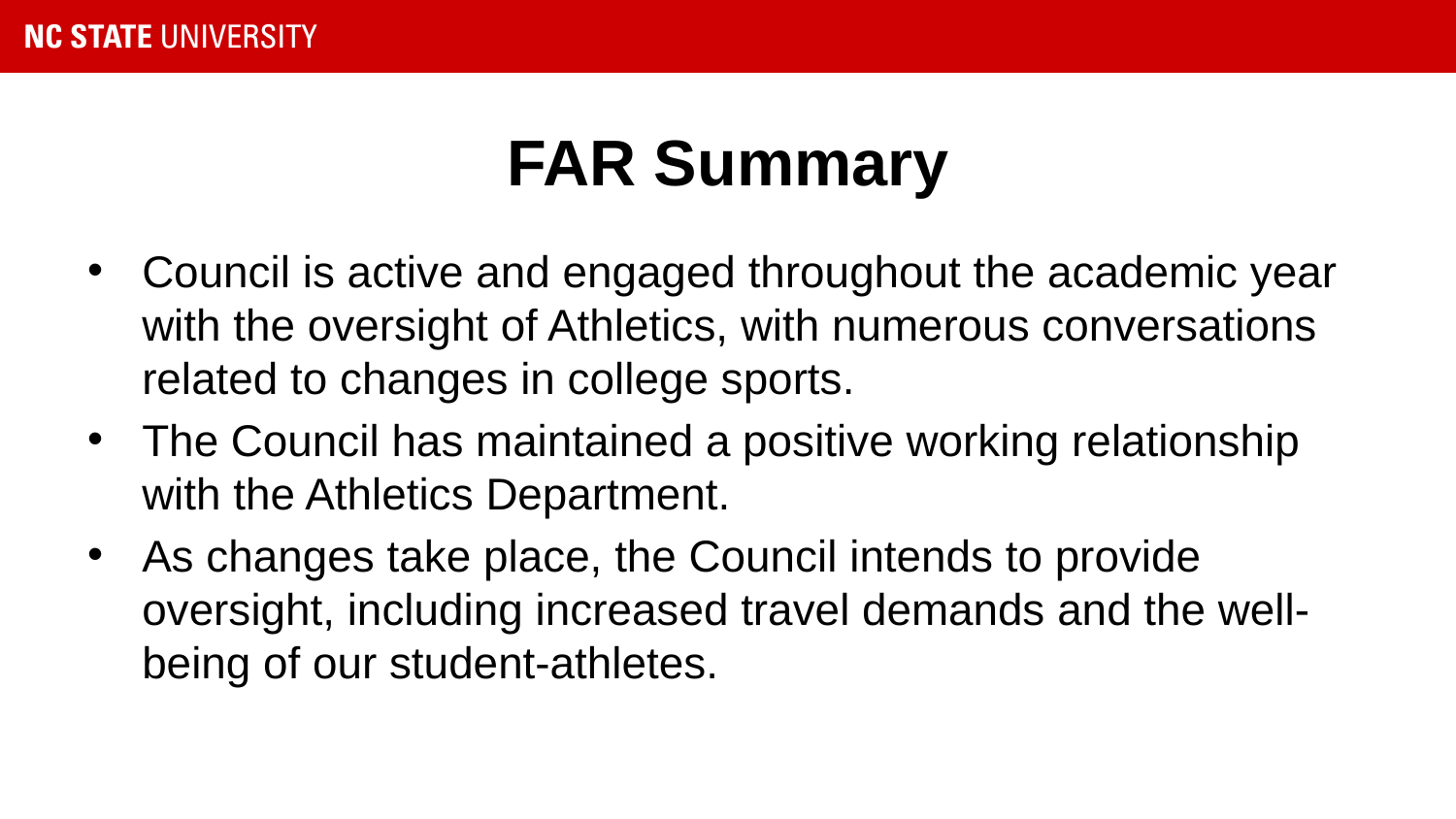

# FAR Summary
Council is active and engaged throughout the academic year with the oversight of Athletics, with numerous conversations related to changes in college sports.
The Council has maintained a positive working relationship with the Athletics Department.
As changes take place, the Council intends to provide oversight, including increased travel demands and the well-being of our student-athletes.